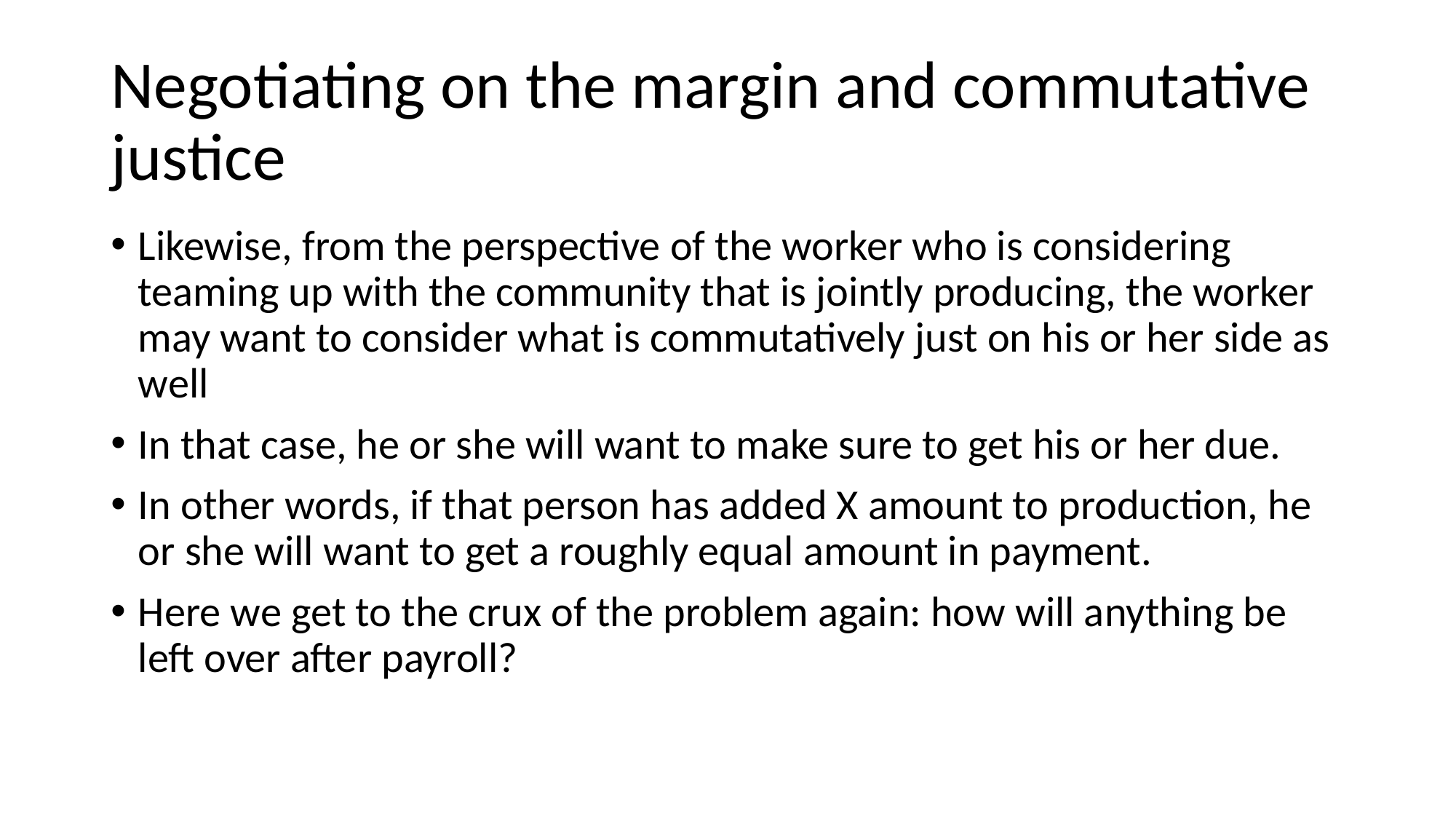

# Negotiating on the margin and commutative justice
Likewise, from the perspective of the worker who is considering teaming up with the community that is jointly producing, the worker may want to consider what is commutatively just on his or her side as well
In that case, he or she will want to make sure to get his or her due.
In other words, if that person has added X amount to production, he or she will want to get a roughly equal amount in payment.
Here we get to the crux of the problem again: how will anything be left over after payroll?